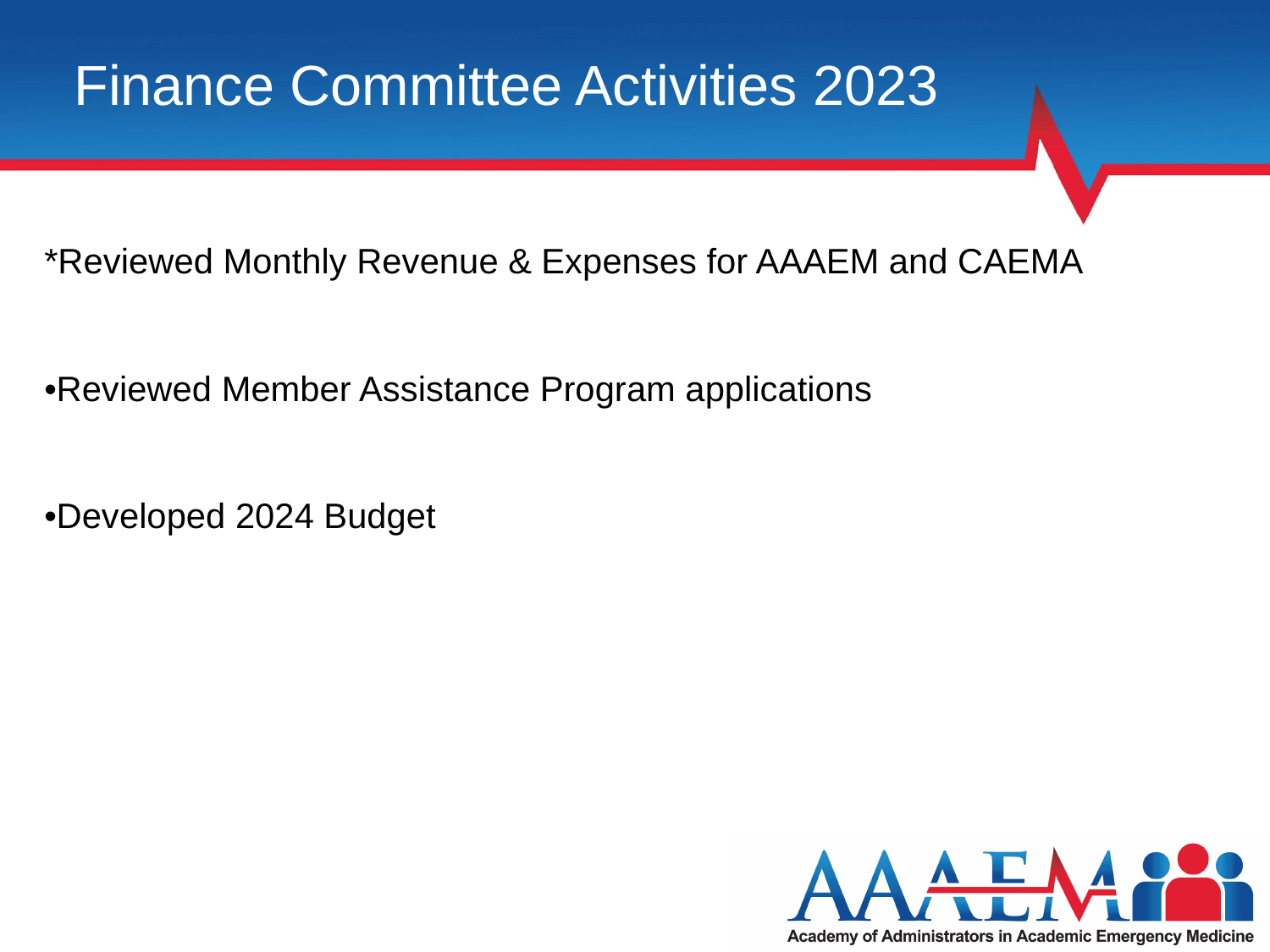

Finance Committee Activities 2023

*Reviewed Monthly Revenue & Expenses for AAAEM and CAEMA

•Reviewed Member Assistance Program applications

•Developed 2024 Budget